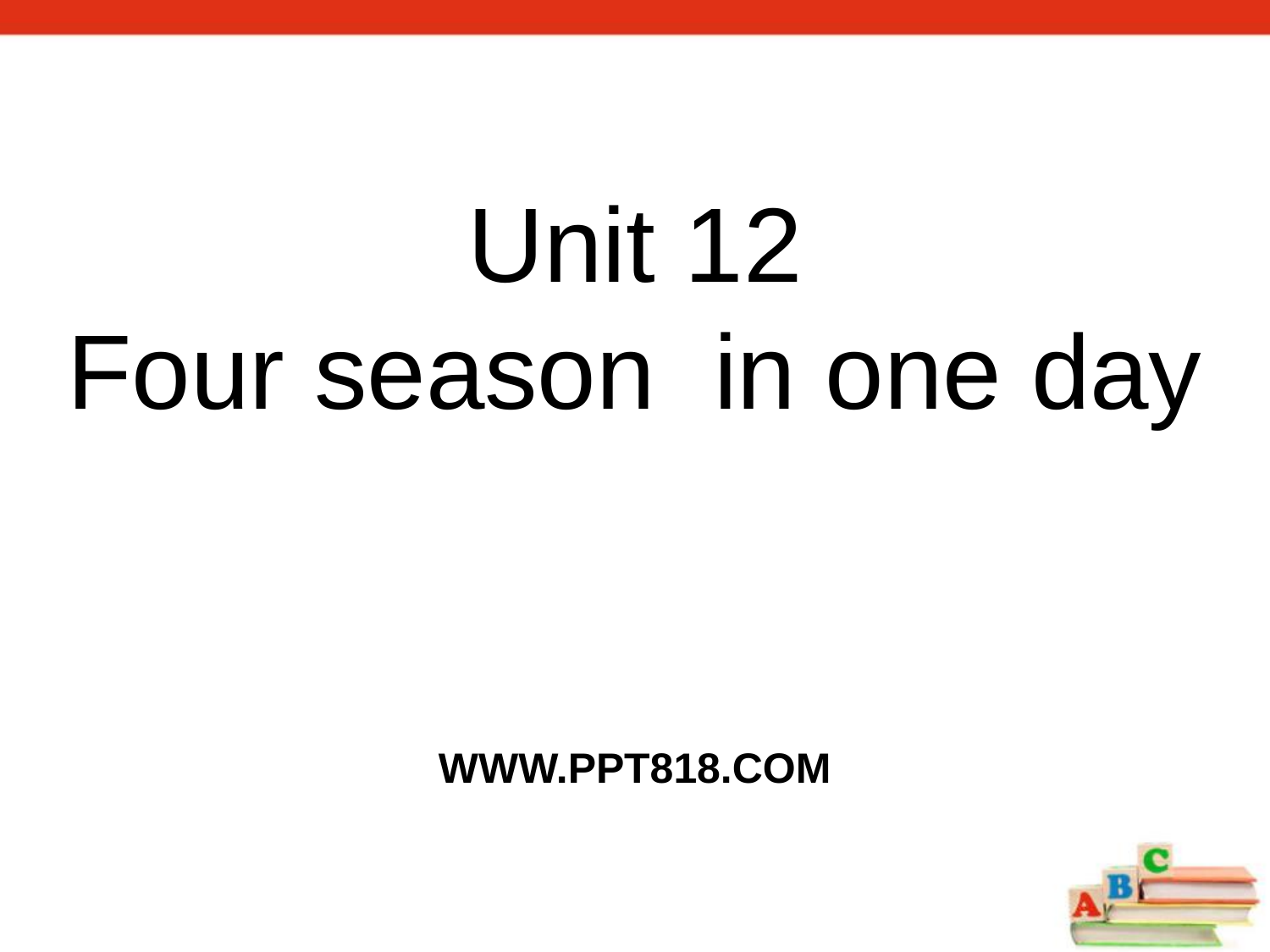

Unit 12
Four season  in one day

WWW.PPT818.COM